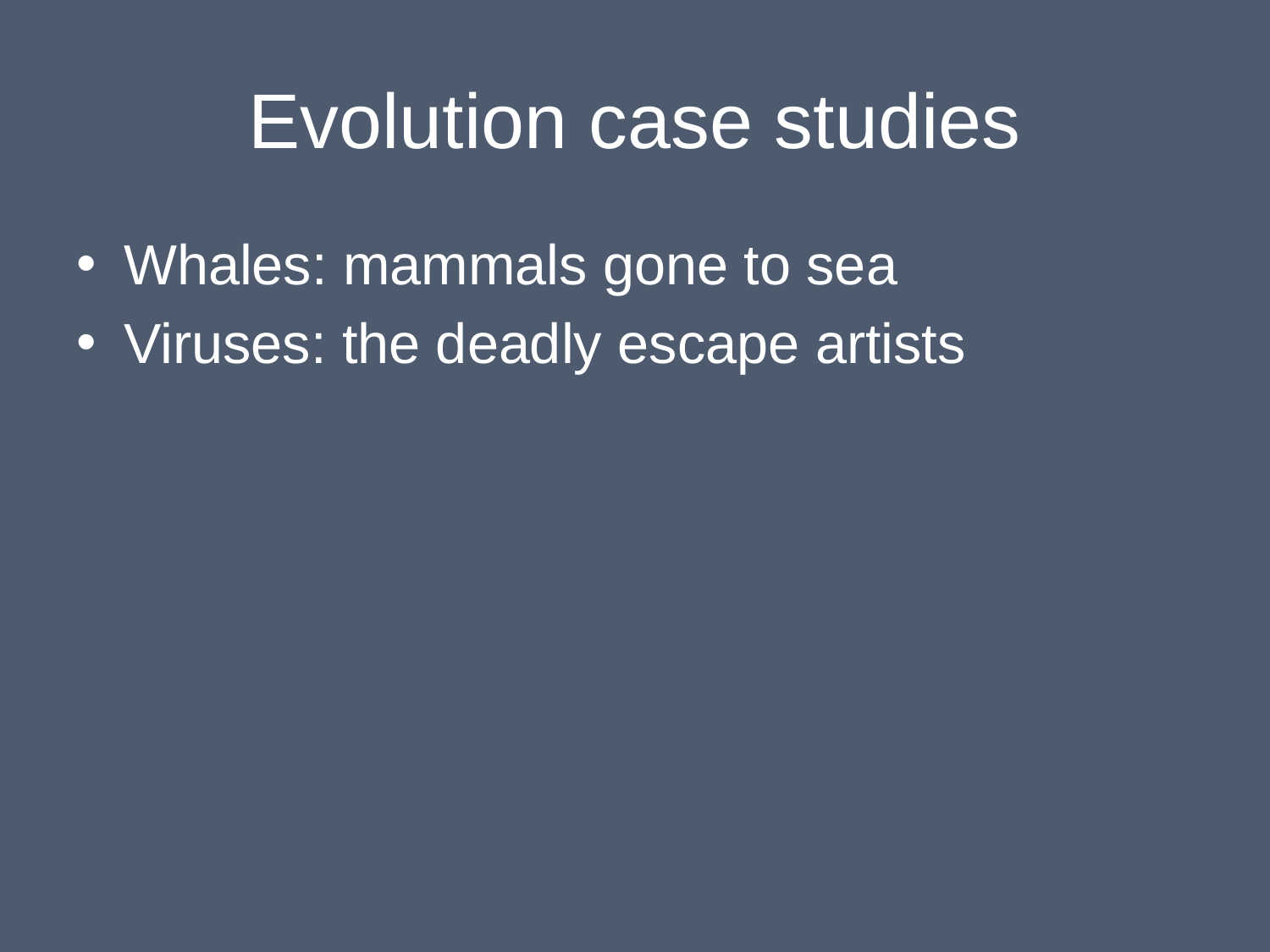

# Evolution case studies
Whales: mammals gone to sea
Viruses: the deadly escape artists